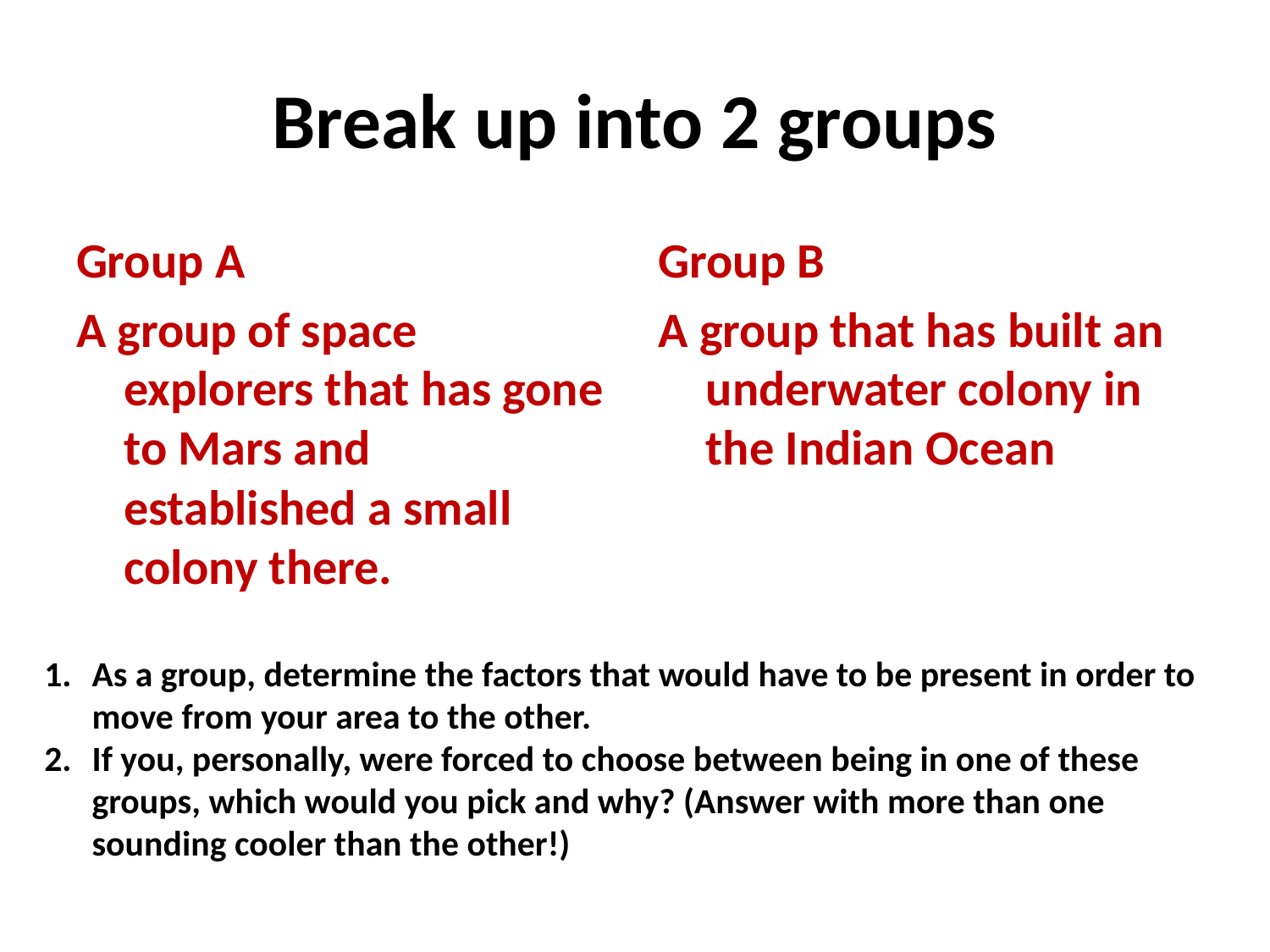

# Break up into 2 groups
Group A
A group of space explorers that has gone to Mars and established a small colony there.
Group B
A group that has built an underwater colony in the Indian Ocean
As a group, determine the factors that would have to be present in order to move from your area to the other.
If you, personally, were forced to choose between being in one of these groups, which would you pick and why? (Answer with more than one sounding cooler than the other!)